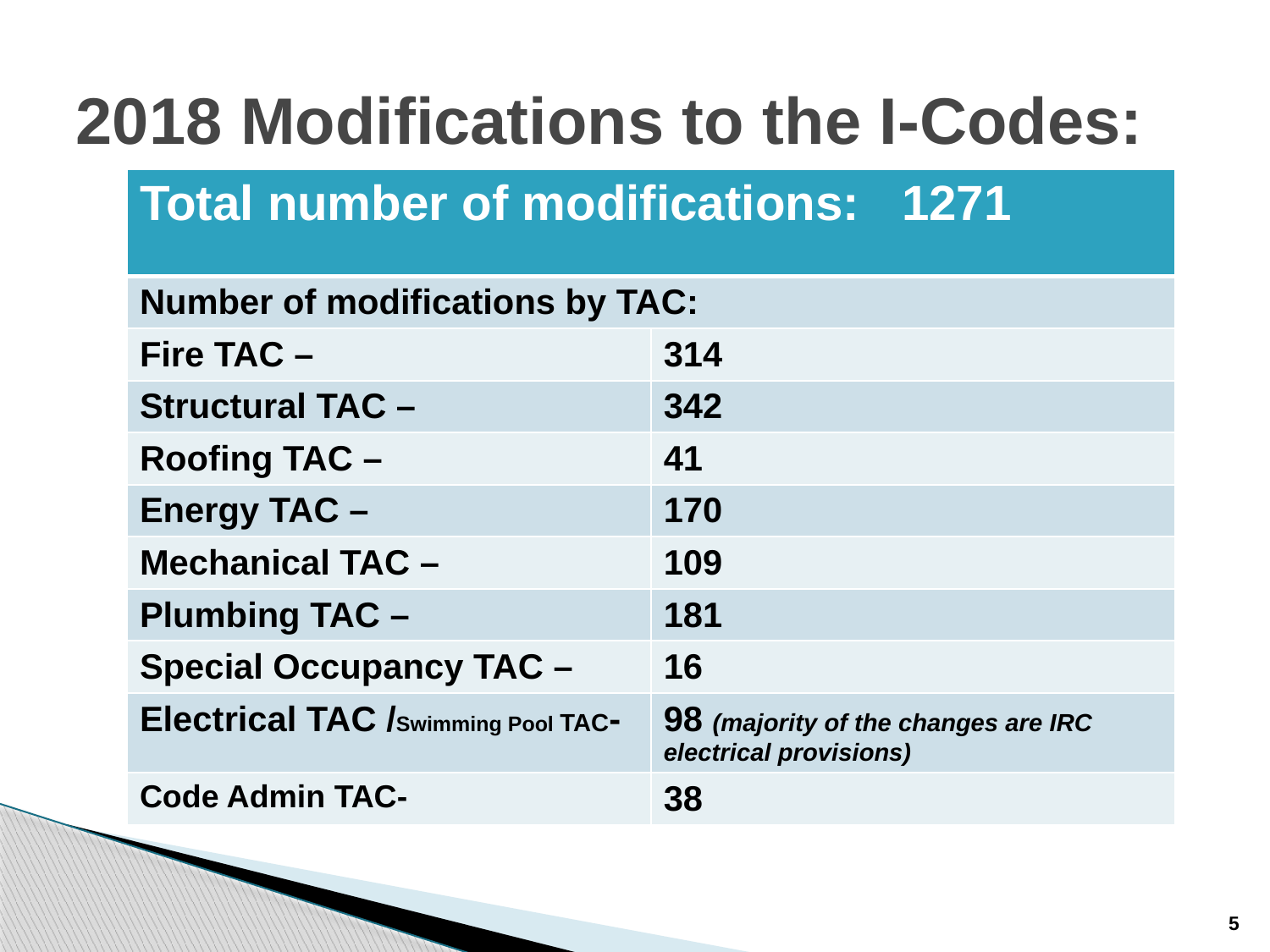

# 2018 Modifications to the I-Codes:
| Total number of modifications: 1271 |  |
| --- | --- |
| Number of modifications by TAC: |  |
| Fire TAC – | 314 |
| Structural TAC – | 342 |
| Roofing TAC – | 41 |
| Energy TAC – | 170 |
| Mechanical TAC – | 109 |
| Plumbing TAC – | 181 |
| Special Occupancy TAC – | 16 |
| Electrical TAC /Swimming Pool TAC- | 98 (majority of the changes are IRC electrical provisions) |
| Code Admin TAC- | 38 |
5